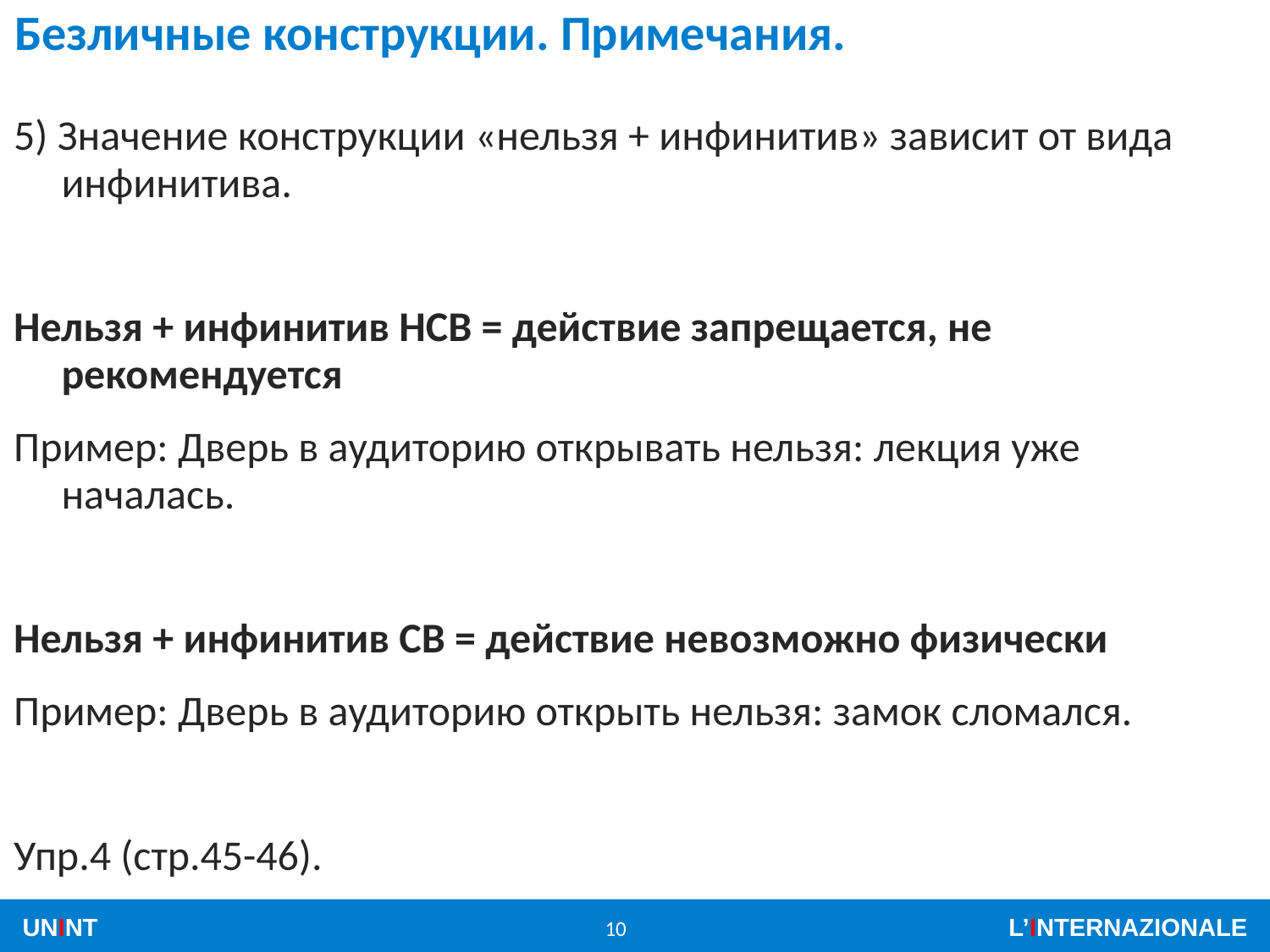

# Безличные конструкции. Примечания.
5) Значение конструкции «нельзя + инфинитив» зависит от вида инфинитива.

Нельзя + инфинитив НСВ = действие запрещается, не рекомендуется
Пример: Дверь в аудиторию открывать нельзя: лекция уже началась.

Нельзя + инфинитив СВ = действие невозможно физически
Пример: Дверь в аудиторию открыть нельзя: замок сломался.

Упр.4 (стр.45-46).
10